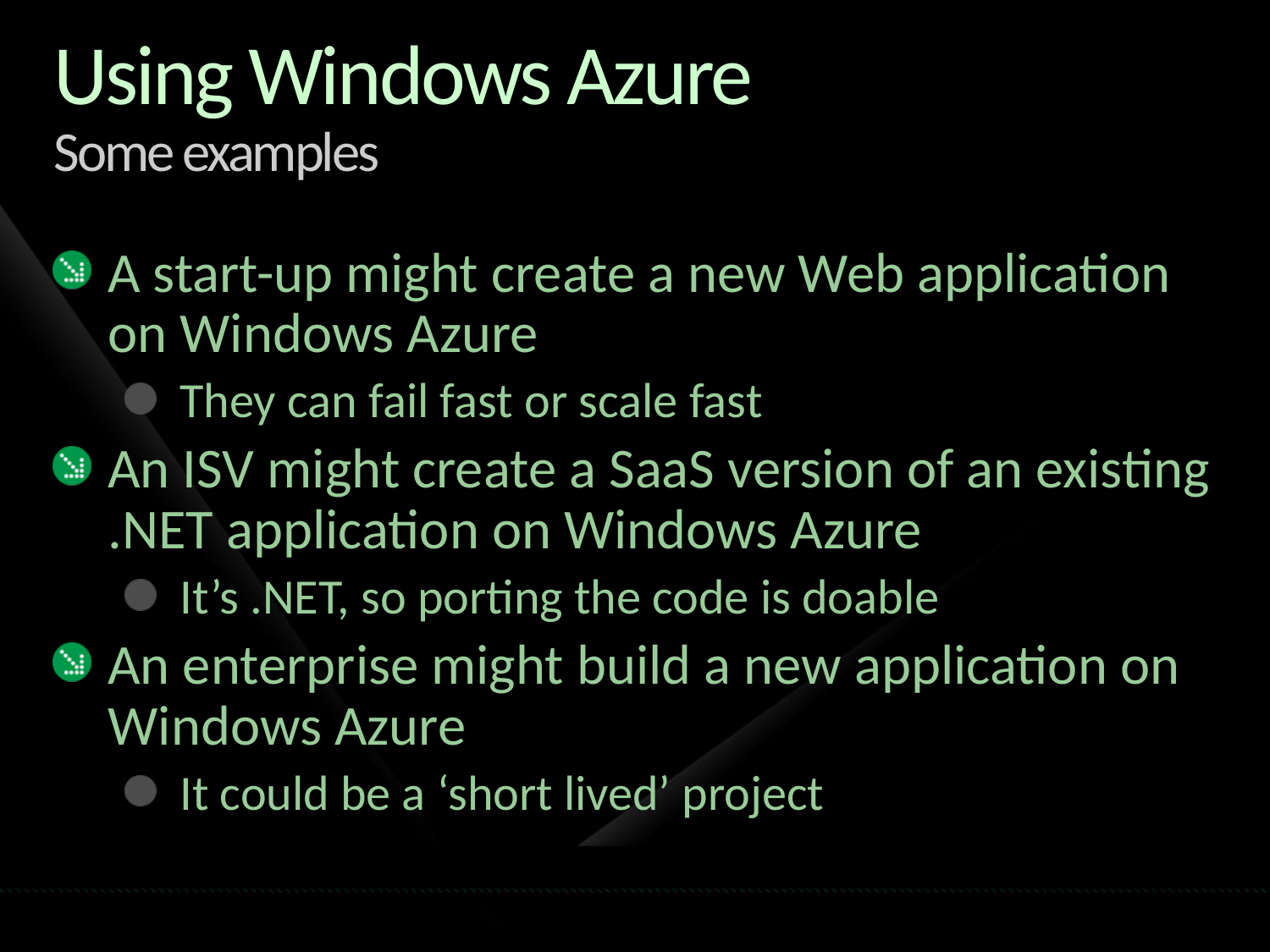

# Using Windows Azure Some examples
A start-up might create a new Web application on Windows Azure
They can fail fast or scale fast
An ISV might create a SaaS version of an existing .NET application on Windows Azure
It’s .NET, so porting the code is doable
An enterprise might build a new application on Windows Azure
It could be a ‘short lived’ project